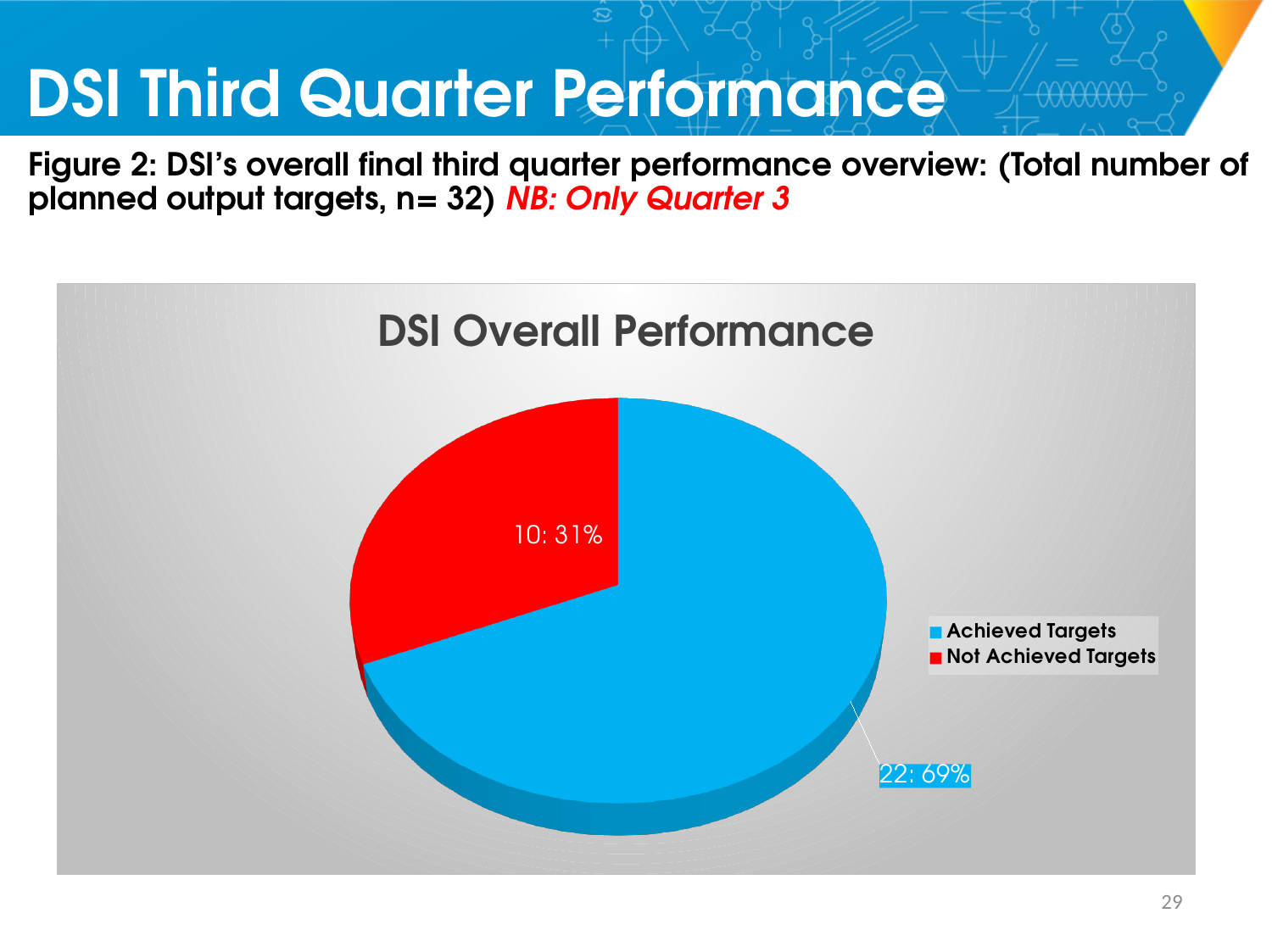

# DSI Third Quarter Performance
Figure 2: DSI’s overall final third quarter performance overview: (Total number of planned output targets, n= 32) NB: Only Quarter 3

[unsupported chart]

29